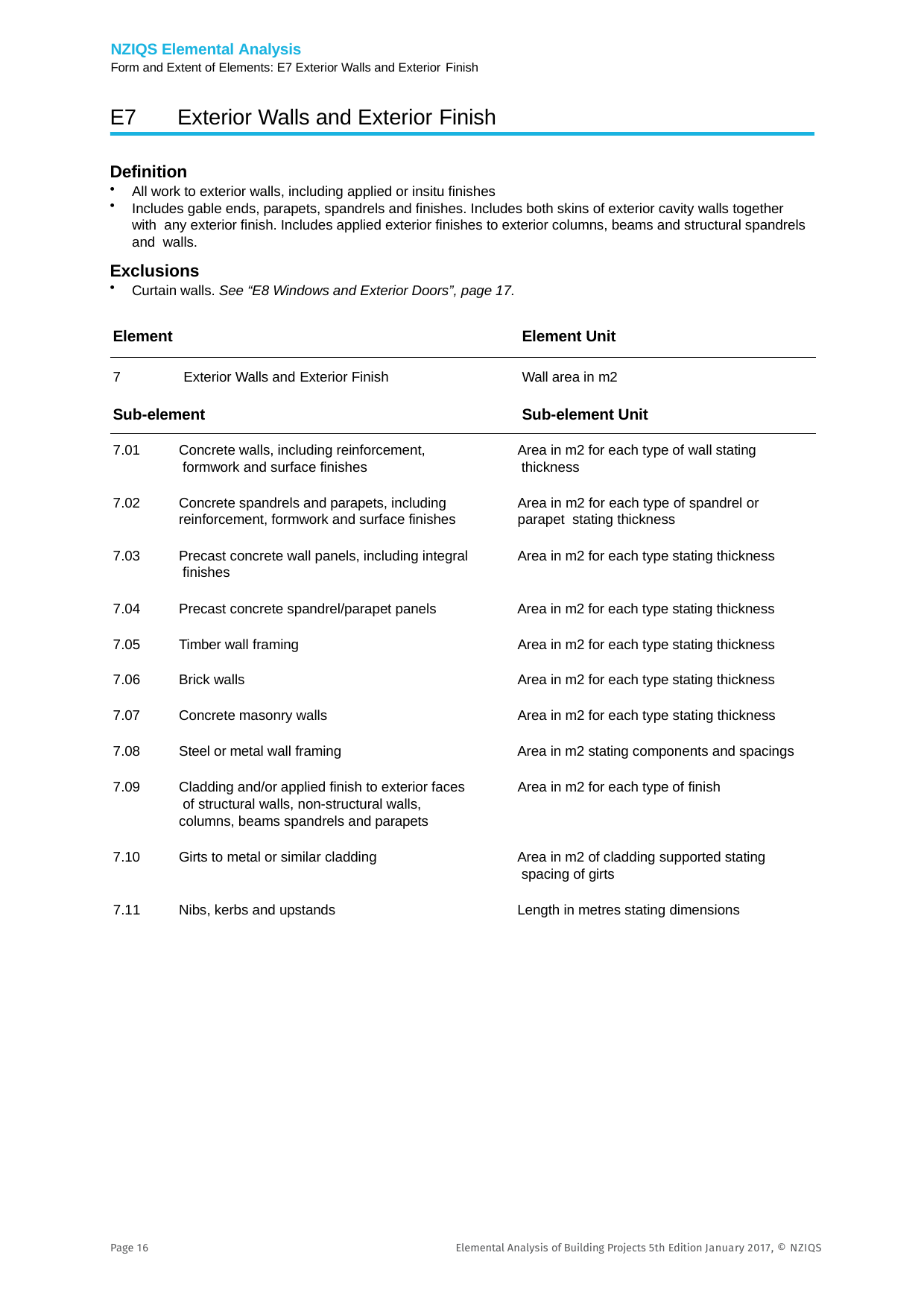

NZIQS Elemental Analysis
Form and Extent of Elements: E7 Exterior Walls and Exterior Finish

E7	Exterior Walls and Exterior Finish

Definition
All work to exterior walls, including applied or insitu finishes
Includes gable ends, parapets, spandrels and finishes. Includes both skins of exterior cavity walls together with  any exterior finish. Includes applied exterior finishes to exterior columns, beams and structural spandrels and  walls.
Exclusions
Curtain walls. See “E8 Windows and Exterior Doors”, page 17.

Element	Element Unit

7	Exterior Walls and Exterior Finish	Wall area in m2

Sub-element	Sub-element Unit

7.01
Concrete walls, including reinforcement,  formwork and surface finishes
Area in m2 for each type of wall stating  thickness
7.02
Concrete spandrels and parapets, including  reinforcement, formwork and surface finishes
Area in m2 for each type of spandrel or parapet  stating thickness
7.03
Precast concrete wall panels, including integral  finishes
Area in m2 for each type stating thickness
7.04
Precast concrete spandrel/parapet panels
Area in m2 for each type stating thickness
7.05
Timber wall framing
Area in m2 for each type stating thickness
7.06
Brick walls
Area in m2 for each type stating thickness
7.07
Concrete masonry walls
Area in m2 for each type stating thickness
7.08
Steel or metal wall framing
Area in m2 stating components and spacings
7.09
Cladding and/or applied finish to exterior faces  of structural walls, non-structural walls,  columns, beams spandrels and parapets
Area in m2 for each type of finish
7.10
Girts to metal or similar cladding
Area in m2 of cladding supported stating  spacing of girts
7.11
Nibs, kerbs and upstands
Length in metres stating dimensions
Page 16
Elemental Analysis of Building Projects 5th Edition January 2017, © NZIQS